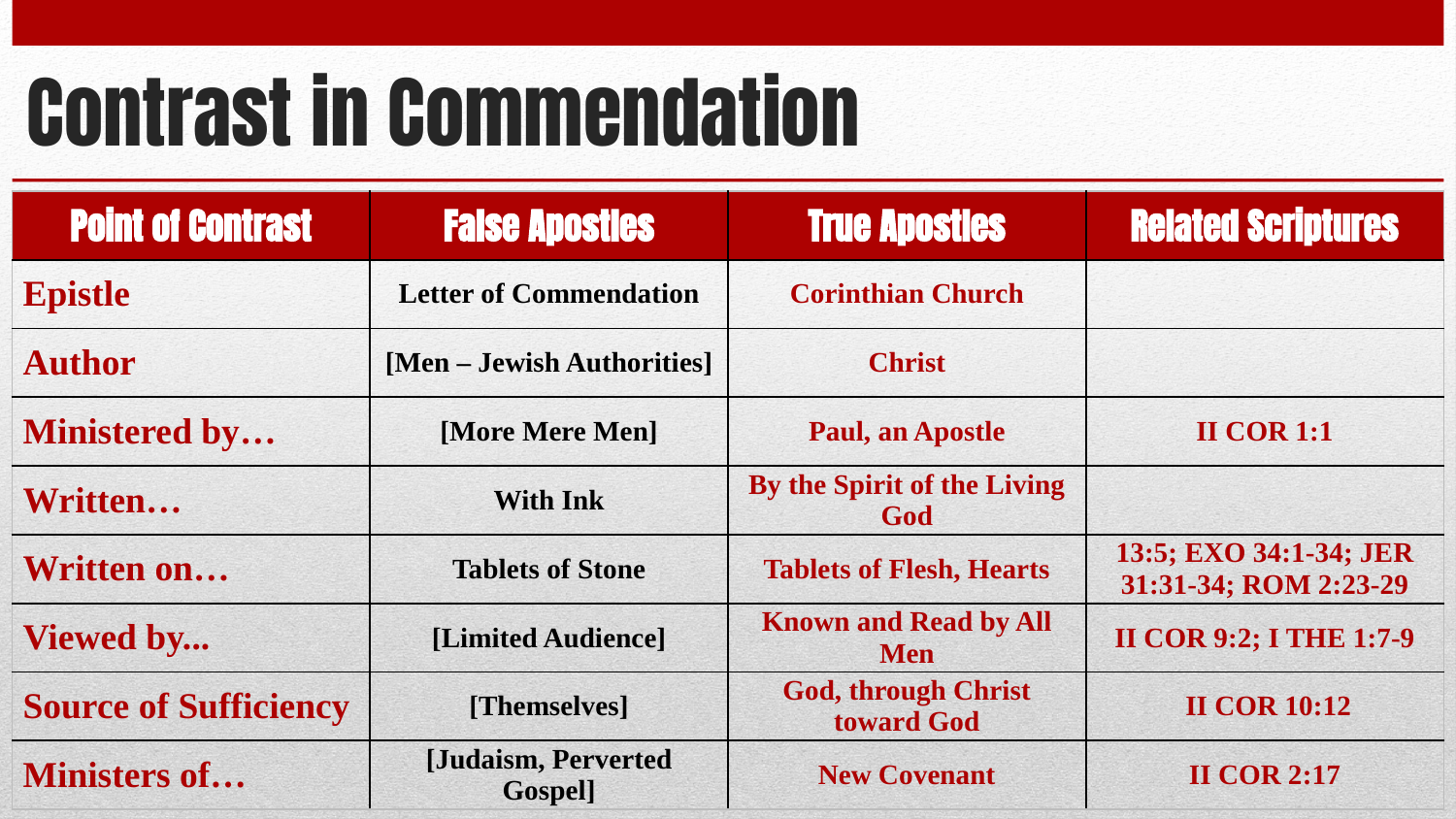

# Contrast in Commendation
| Point of Contrast | False Apostles | True Apostles | Related Scriptures |
| --- | --- | --- | --- |
| Epistle | Letter of Commendation | Corinthian Church |  |
| Author | [Men – Jewish Authorities] | Christ |  |
| Ministered by… | [More Mere Men] | Paul, an Apostle | II COR 1:1 |
| Written… | With Ink | By the Spirit of the Living God |  |
| Written on… | Tablets of Stone | Tablets of Flesh, Hearts | 13:5; EXO 34:1-34; JER 31:31-34; ROM 2:23-29 |
| Viewed by... | [Limited Audience] | Known and Read by All Men | II COR 9:2; I THE 1:7-9 |
| Source of Sufficiency | [Themselves] | God, through Christ toward God | II COR 10:12 |
| Ministers of… | [Judaism, Perverted Gospel] | New Covenant | II COR 2:17 |